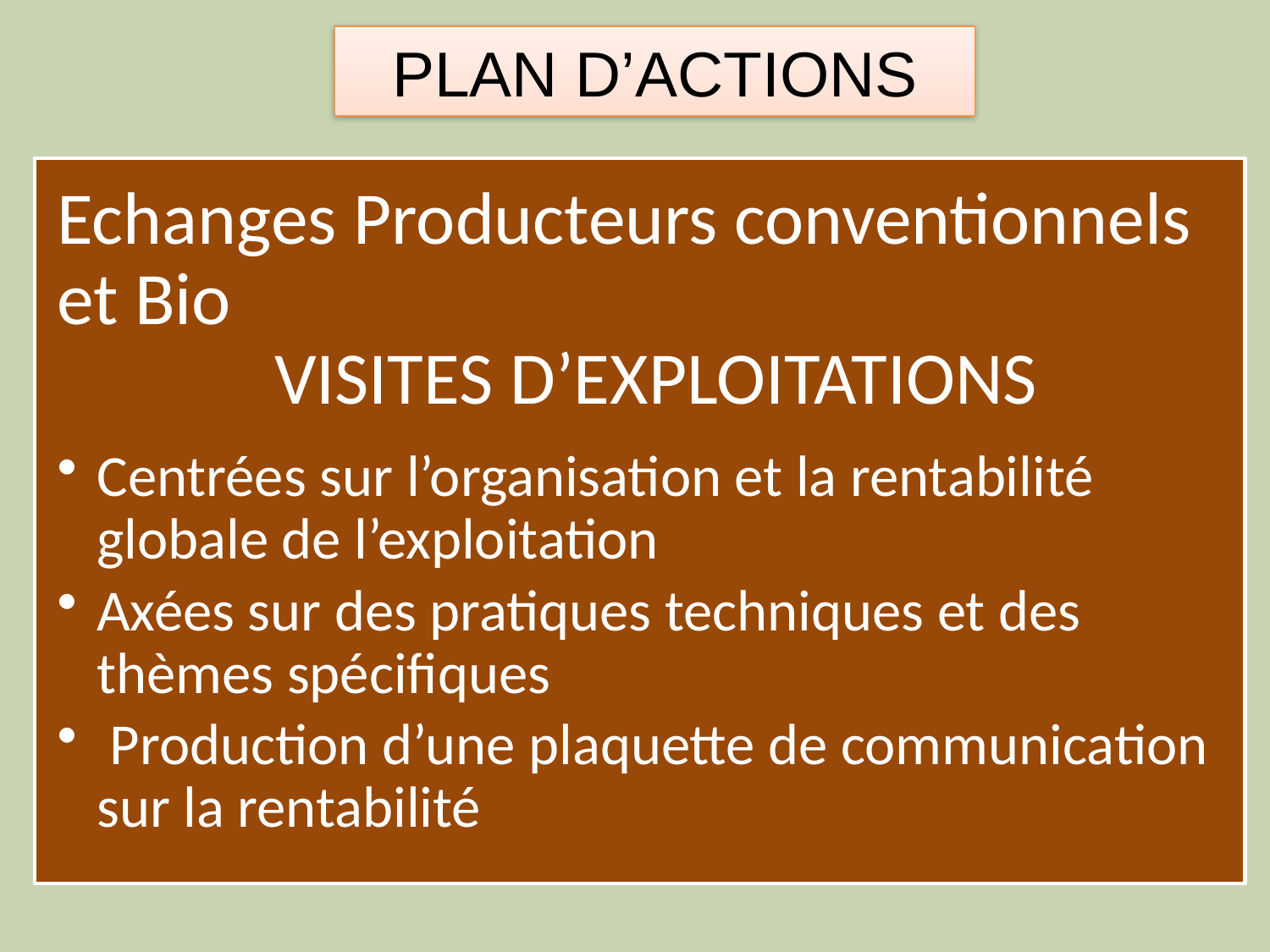

# PLAN D’ACTIONS
Echanges Producteurs conventionnels et Bio
             VISITES D’EXPLOITATIONS
Centrées sur l’organisation et la rentabilité globale de l’exploitation
Axées sur des pratiques techniques et des thèmes spécifiques
 Production d’une plaquette de communication sur la rentabilité